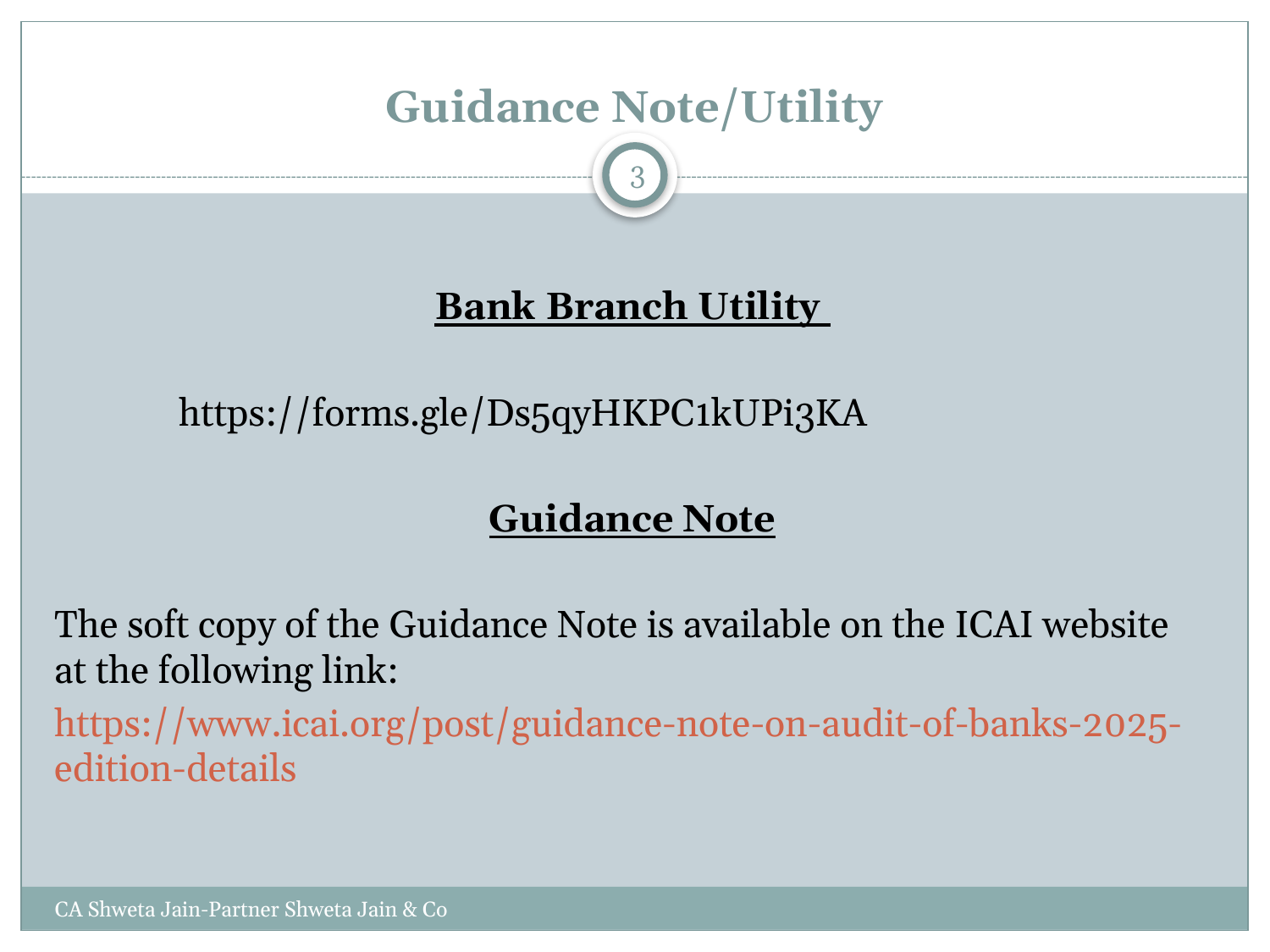

# Guidance Note/Utility
3

Bank Branch Utility

		https://forms.gle/Ds5qyHKPC1kUPi3KA

Guidance Note

The soft copy of the Guidance Note is available on the ICAI website at the following link:
https://www.icai.org/post/guidance-note-on-audit-of-banks-2025-edition-details
CA Shweta Jain-Partner Shweta Jain & Co